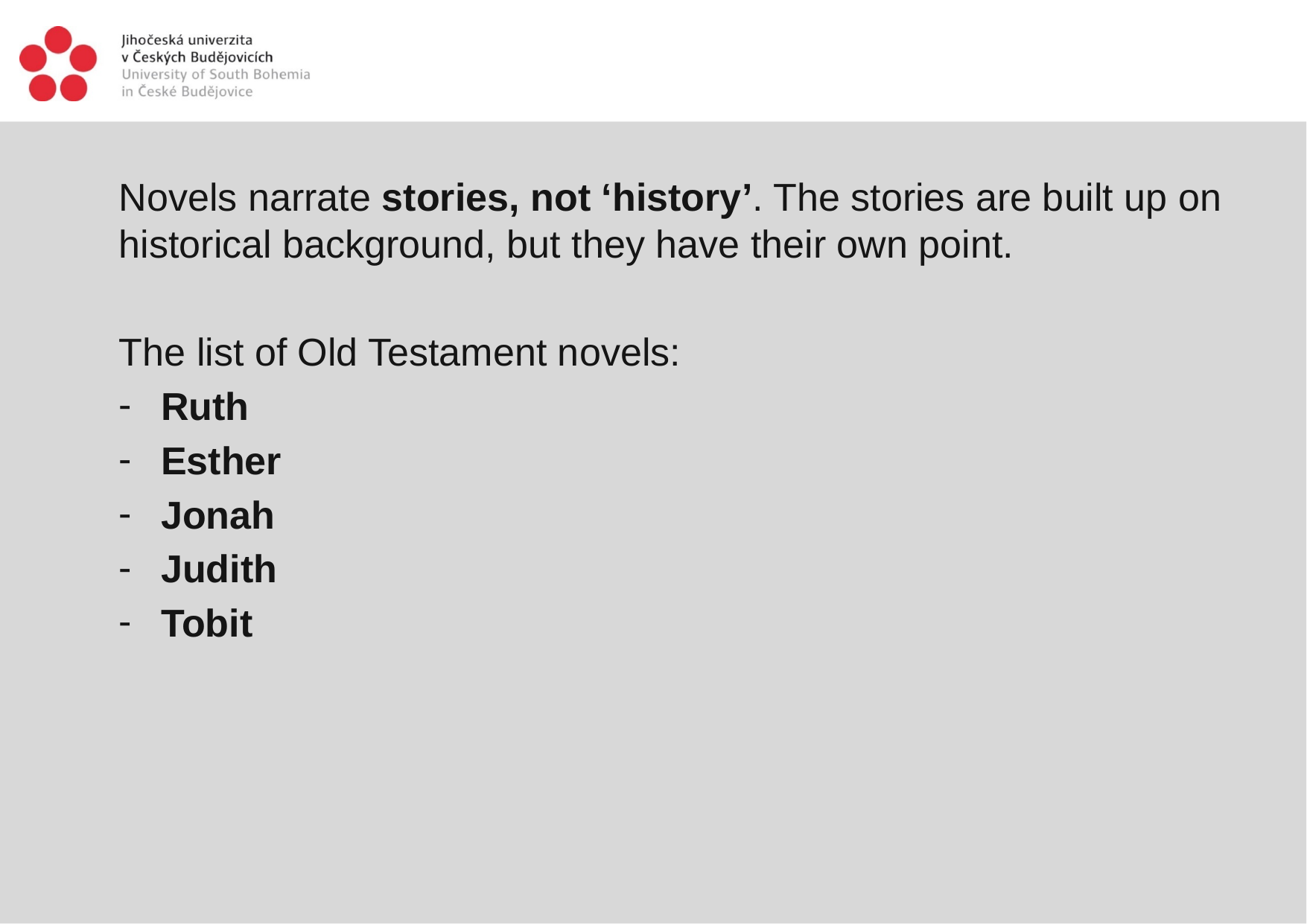

Novels narrate stories, not ‘history’. The stories are built up on historical background, but they have their own point.

The list of Old Testament novels:
Ruth
Esther
Jonah
Judith
Tobit